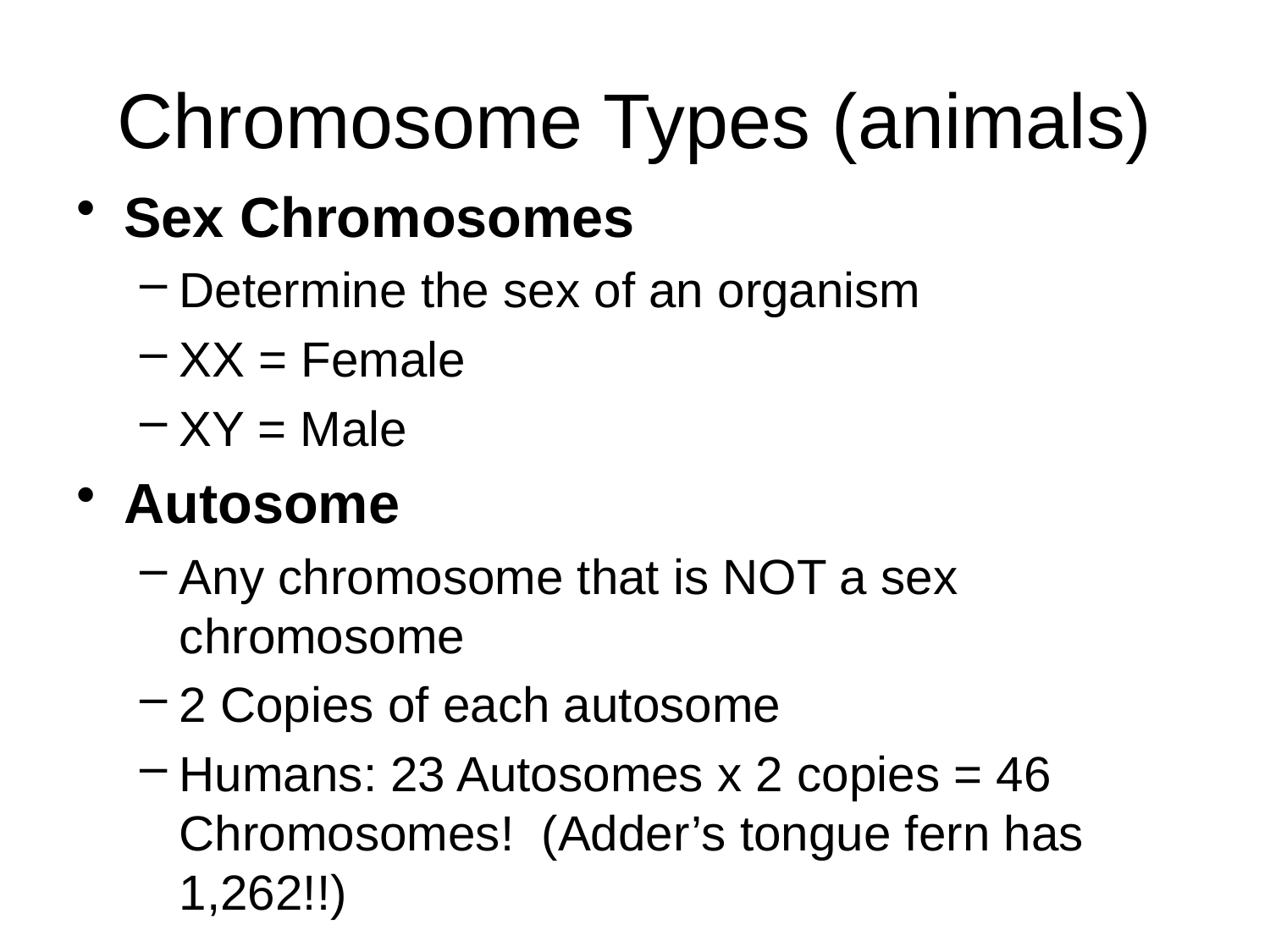

# Chromosome Types (animals)
Sex Chromosomes
Determine the sex of an organism
XX = Female
XY = Male
Autosome
Any chromosome that is NOT a sex chromosome
2 Copies of each autosome
Humans: 23 Autosomes x 2 copies = 46 Chromosomes!  (Adder’s tongue fern has 1,262!!)